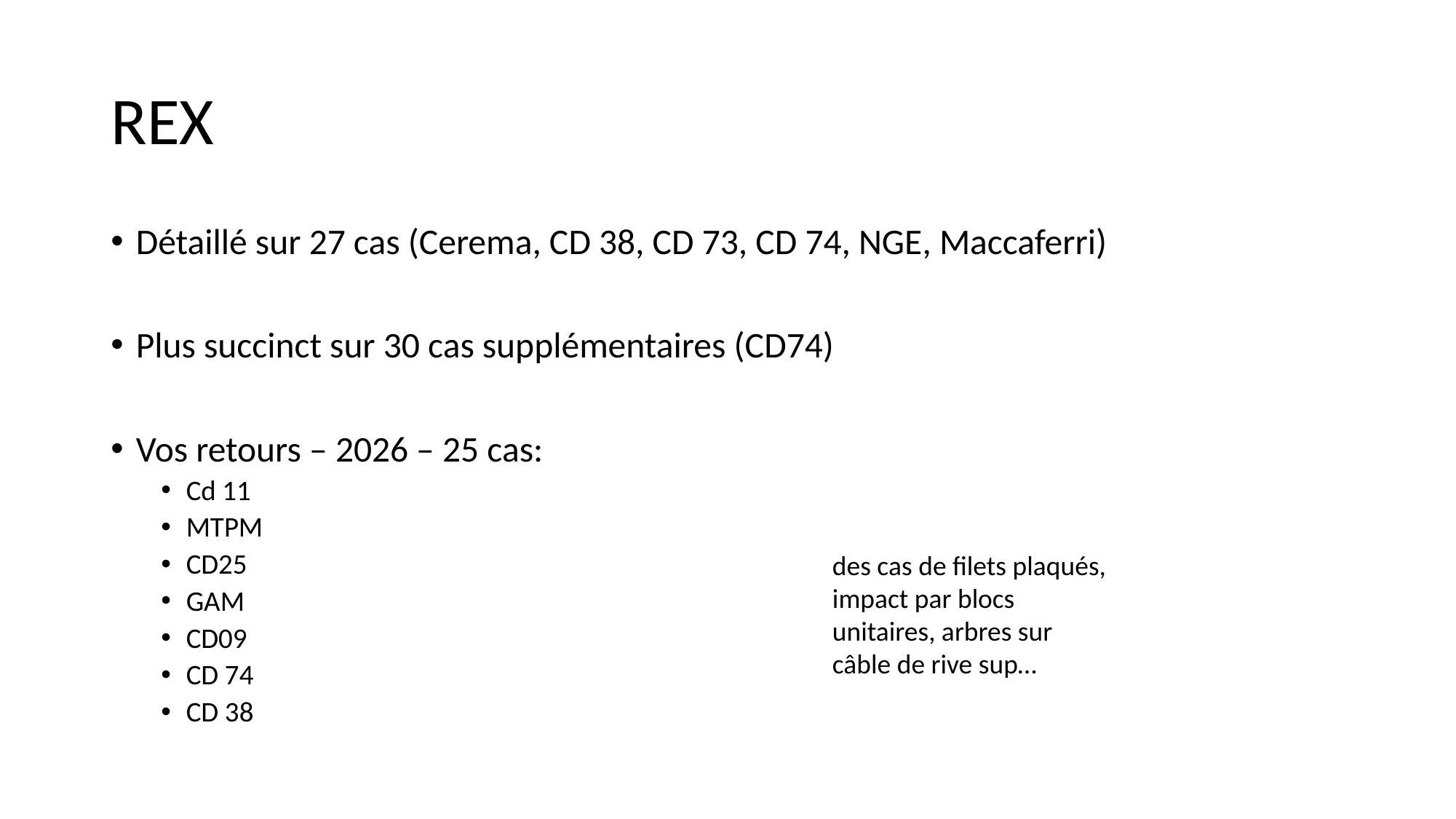

# REX
Détaillé sur 27 cas (Cerema, CD 38, CD 73, CD 74, NGE, Maccaferri)

Plus succinct sur 30 cas supplémentaires (CD74)

Vos retours – 2026 – 25 cas:
Cd 11
MTPM
CD25
GAM
CD09
CD 74
CD 38

des cas de filets plaqués, impact par blocs unitaires, arbres sur câble de rive sup…